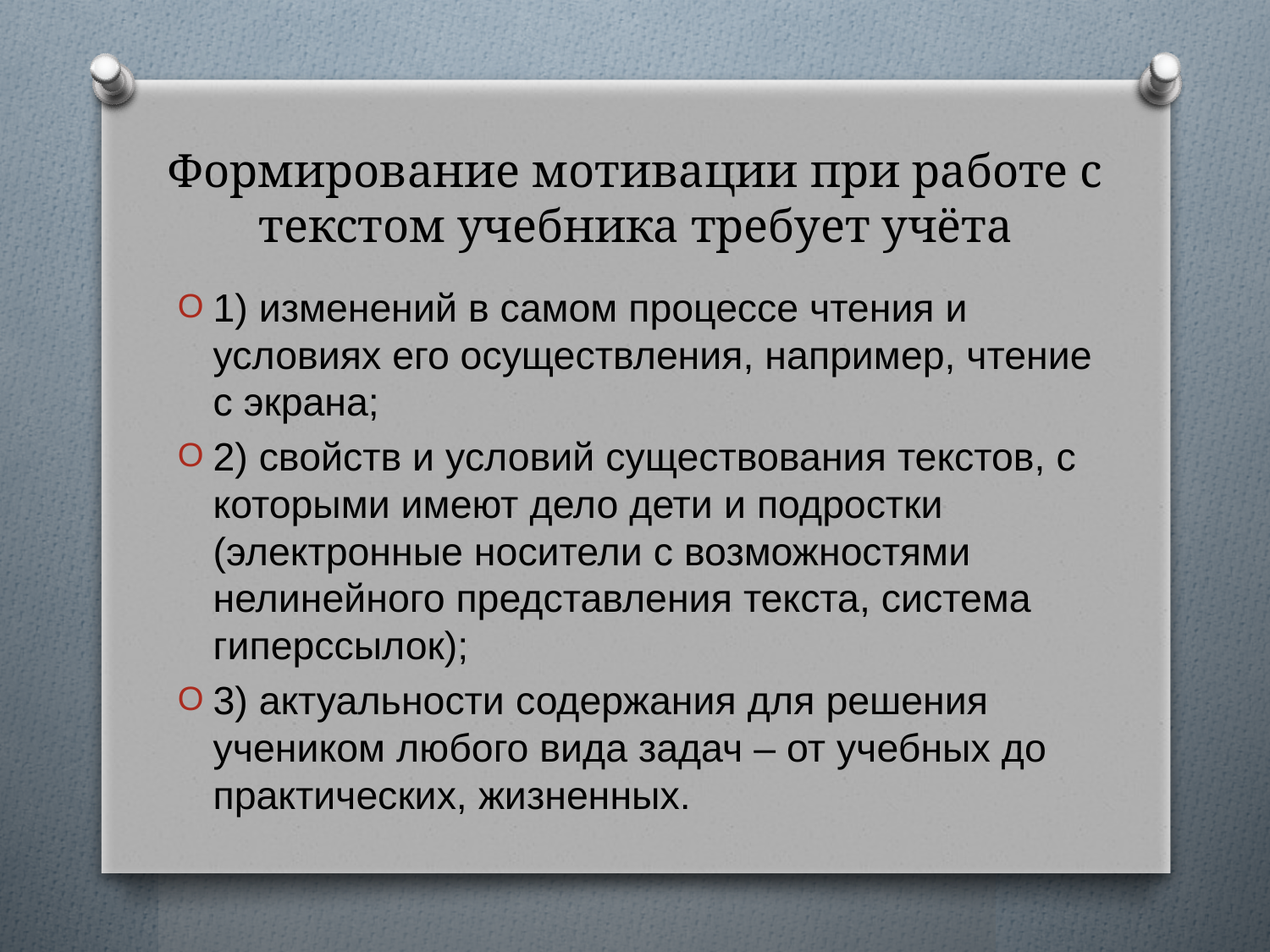

# Формирование мотивации при работе с текстом учебника требует учёта
1) изменений в самом процессе чтения и условиях его осуществления, например, чтение с экрана;
2) свойств и условий существования текстов, с которыми имеют дело дети и подростки (электронные носители с возможностями нелинейного представления текста, система гиперссылок);
3) актуальности содержания для решения учеником любого вида задач – от учебных до практических, жизненных.